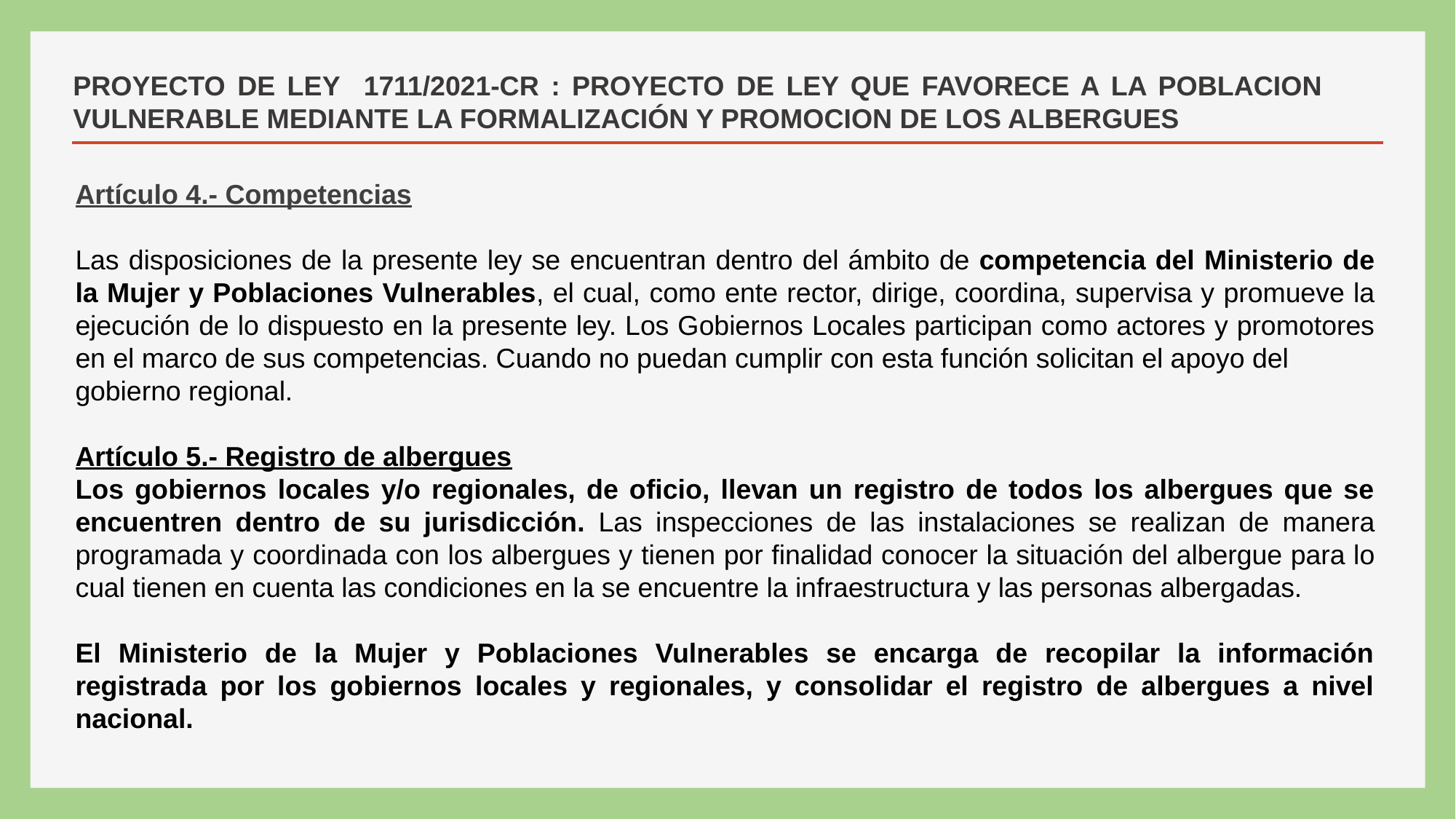

# PROYECTO DE LEY  1711/2021-CR : PROYECTO DE LEY QUE FAVORECE A LA POBLACION VULNERABLE MEDIANTE LA FORMALIZACIÓN Y PROMOCION DE LOS ALBERGUES
Artículo 4.- Competencias

Las disposiciones de la presente ley se encuentran dentro del ámbito de competencia del Ministerio de la Mujer y Poblaciones Vulnerables, el cual, como ente rector, dirige, coordina, supervisa y promueve la ejecución de lo dispuesto en la presente ley. Los Gobiernos Locales participan como actores y promotores en el marco de sus competencias. Cuando no puedan cumplir con esta función solicitan el apoyo del
gobierno regional.

Artículo 5.- Registro de albergues
Los gobiernos locales y/o regionales, de oficio, llevan un registro de todos los albergues que se encuentren dentro de su jurisdicción. Las inspecciones de las instalaciones se realizan de manera programada y coordinada con los albergues y tienen por finalidad conocer la situación del albergue para lo cual tienen en cuenta las condiciones en la se encuentre la infraestructura y las personas albergadas.

El Ministerio de la Mujer y Poblaciones Vulnerables se encarga de recopilar la información registrada por los gobiernos locales y regionales, y consolidar el registro de albergues a nivel nacional.